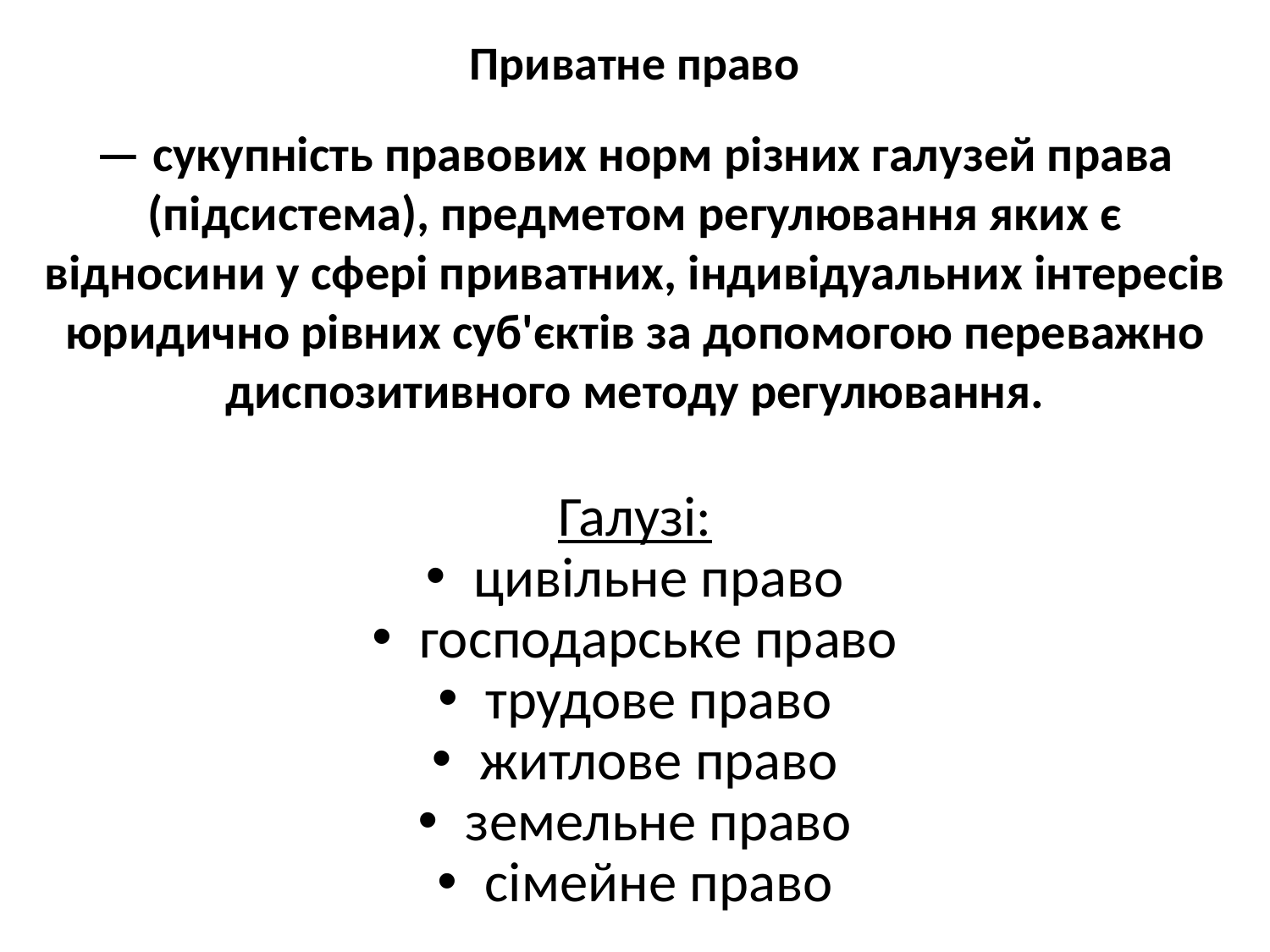

# Приватне право
— сукупність правових норм різних галузей права (підсистема), предметом регулювання яких є відносини у сфері приватних, індивідуальних інтересів юридично рівних суб'єктів за допомогою переважно диспозитивного методу регулювання.

Галузі:
цивільне право
господарське право
трудове право
житлове право
земельне право
сімейне право